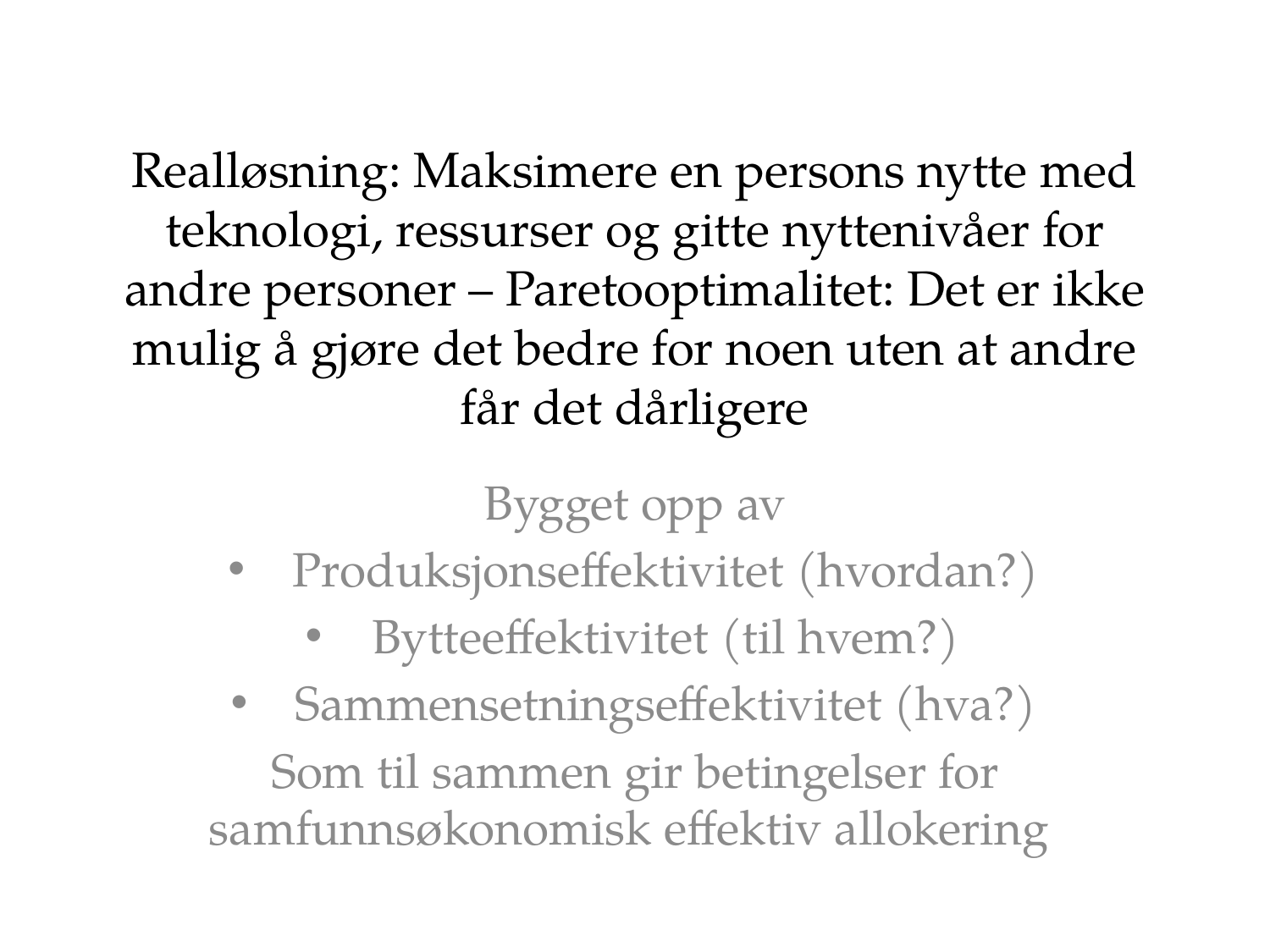

# Realløsning: Maksimere en persons nytte med teknologi, ressurser og gitte nyttenivåer for andre personer – Paretooptimalitet: Det er ikke mulig å gjøre det bedre for noen uten at andre får det dårligere
Bygget opp av
Produksjonseffektivitet (hvordan?)
Bytteeffektivitet (til hvem?)
Sammensetningseffektivitet (hva?)
Som til sammen gir betingelser for samfunnsøkonomisk effektiv allokering